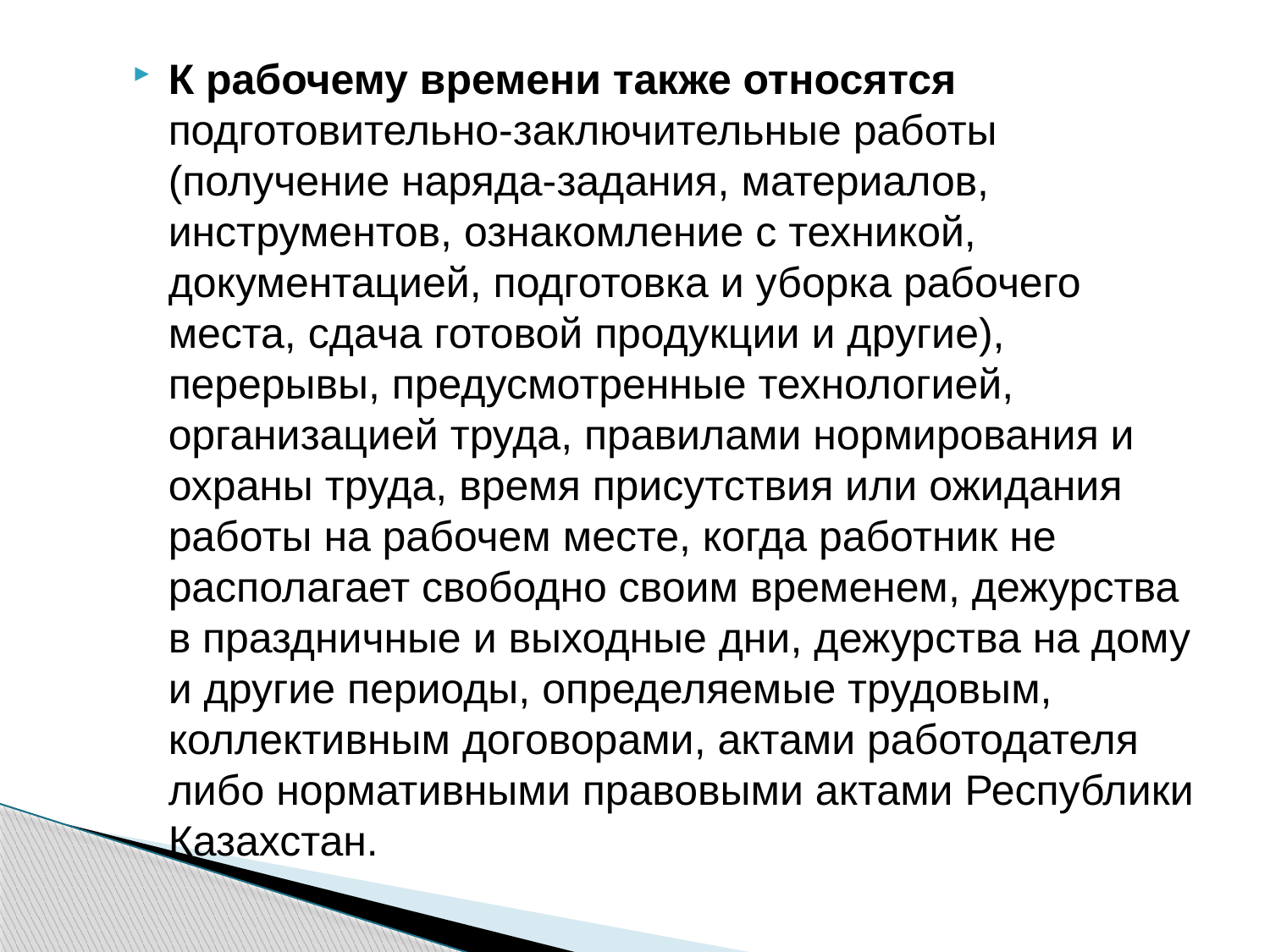

К рабочему времени также относятся подготовительно-заключительные работы (получение наряда-задания, материалов, инструментов, ознакомление с техникой, документацией, подготовка и уборка рабочего места, сдача готовой продукции и другие), перерывы, предусмотренные технологией, организацией труда, правилами нормирования и охраны труда, время присутствия или ожидания работы на рабочем месте, когда работник не располагает свободно своим временем, дежурства в праздничные и выходные дни, дежурства на дому и другие периоды, определяемые трудовым, коллективным договорами, актами работодателя либо нормативными правовыми актами Республики Казахстан.